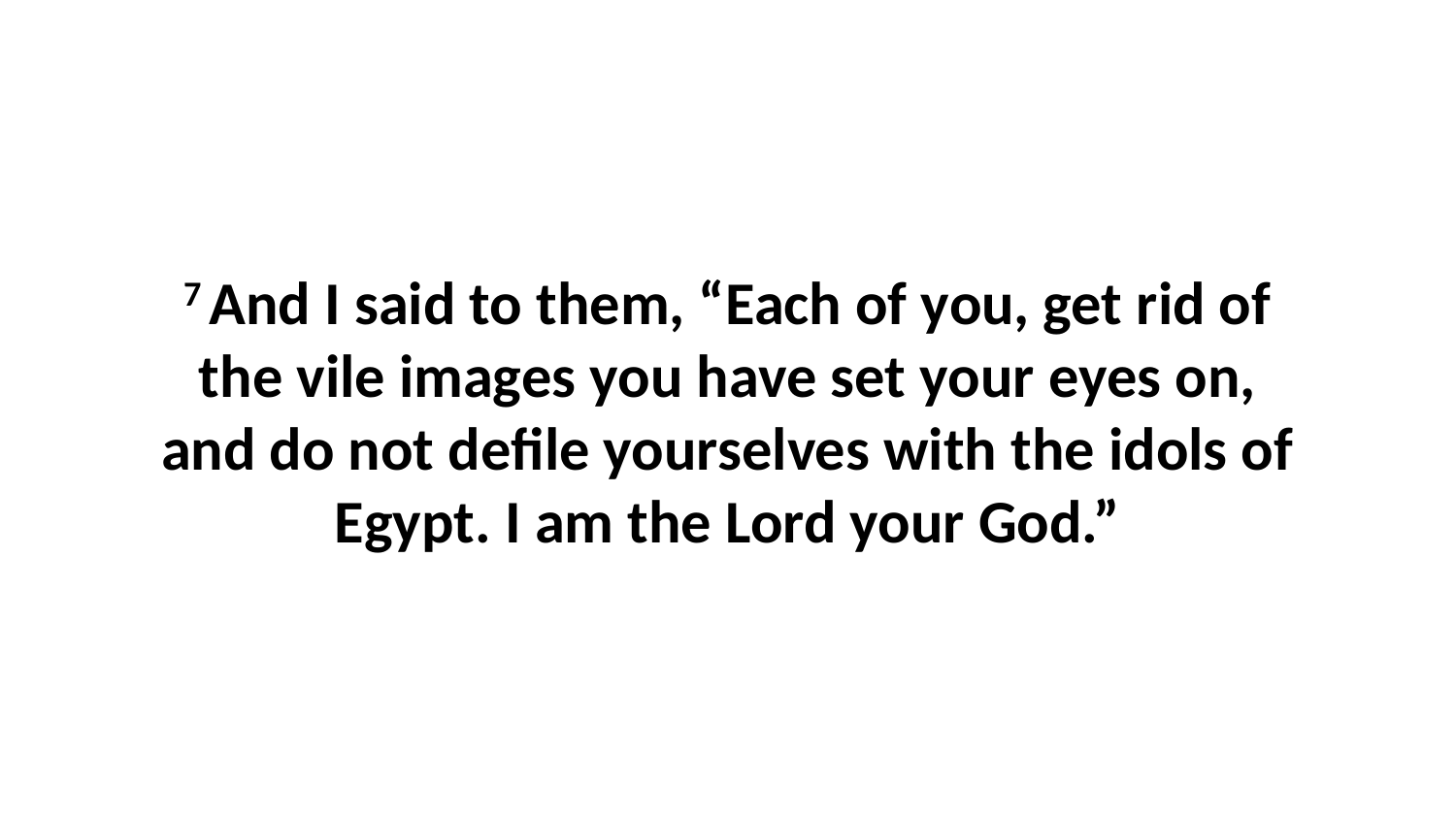

7 And I said to them, “Each of you, get rid of the vile images you have set your eyes on, and do not defile yourselves with the idols of Egypt. I am the Lord your God.”